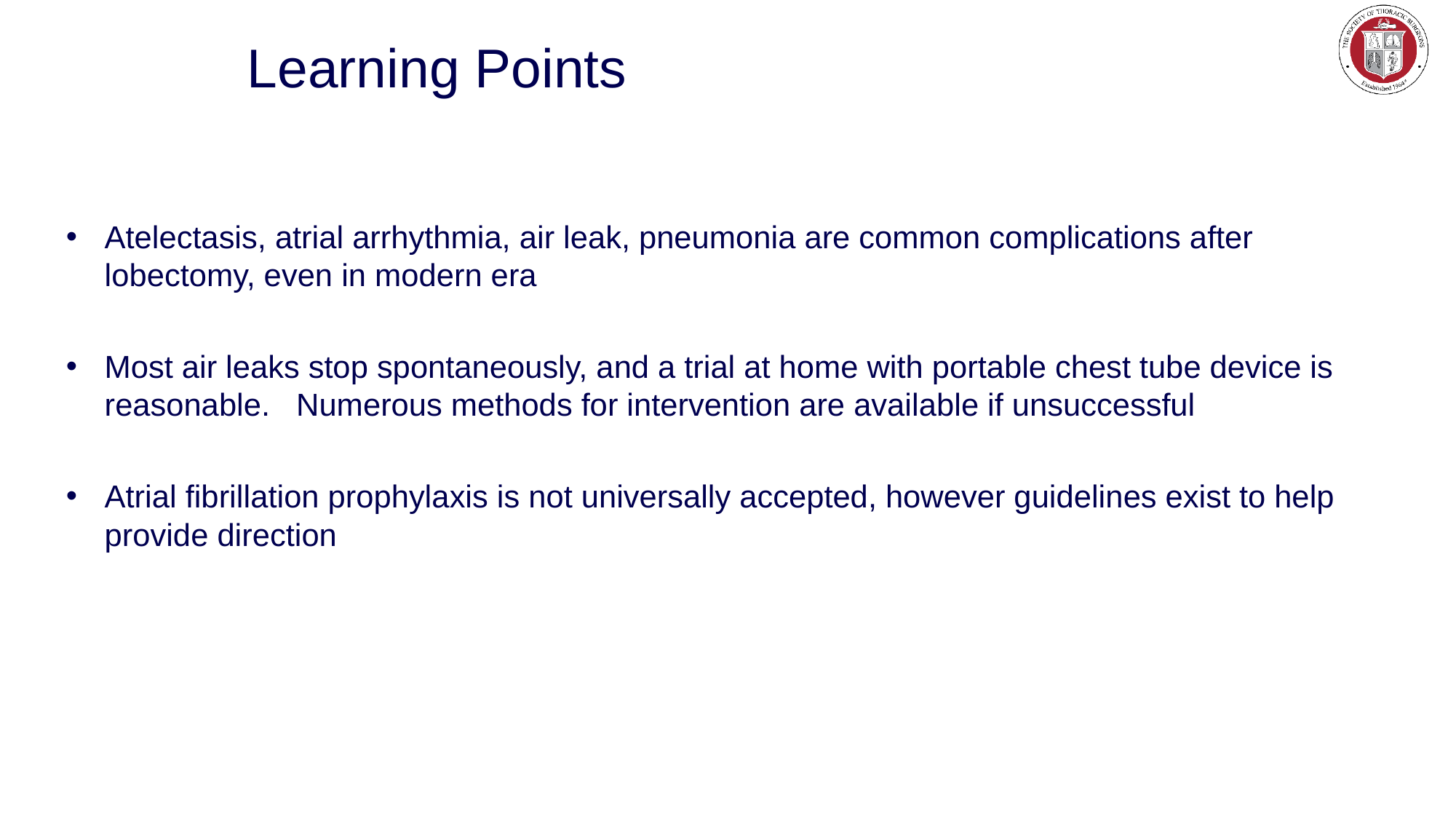

# Learning Points
Atelectasis, atrial arrhythmia, air leak, pneumonia are common complications after lobectomy, even in modern era
Most air leaks stop spontaneously, and a trial at home with portable chest tube device is reasonable.   Numerous methods for intervention are available if unsuccessful
Atrial fibrillation prophylaxis is not universally accepted, however guidelines exist to help provide direction